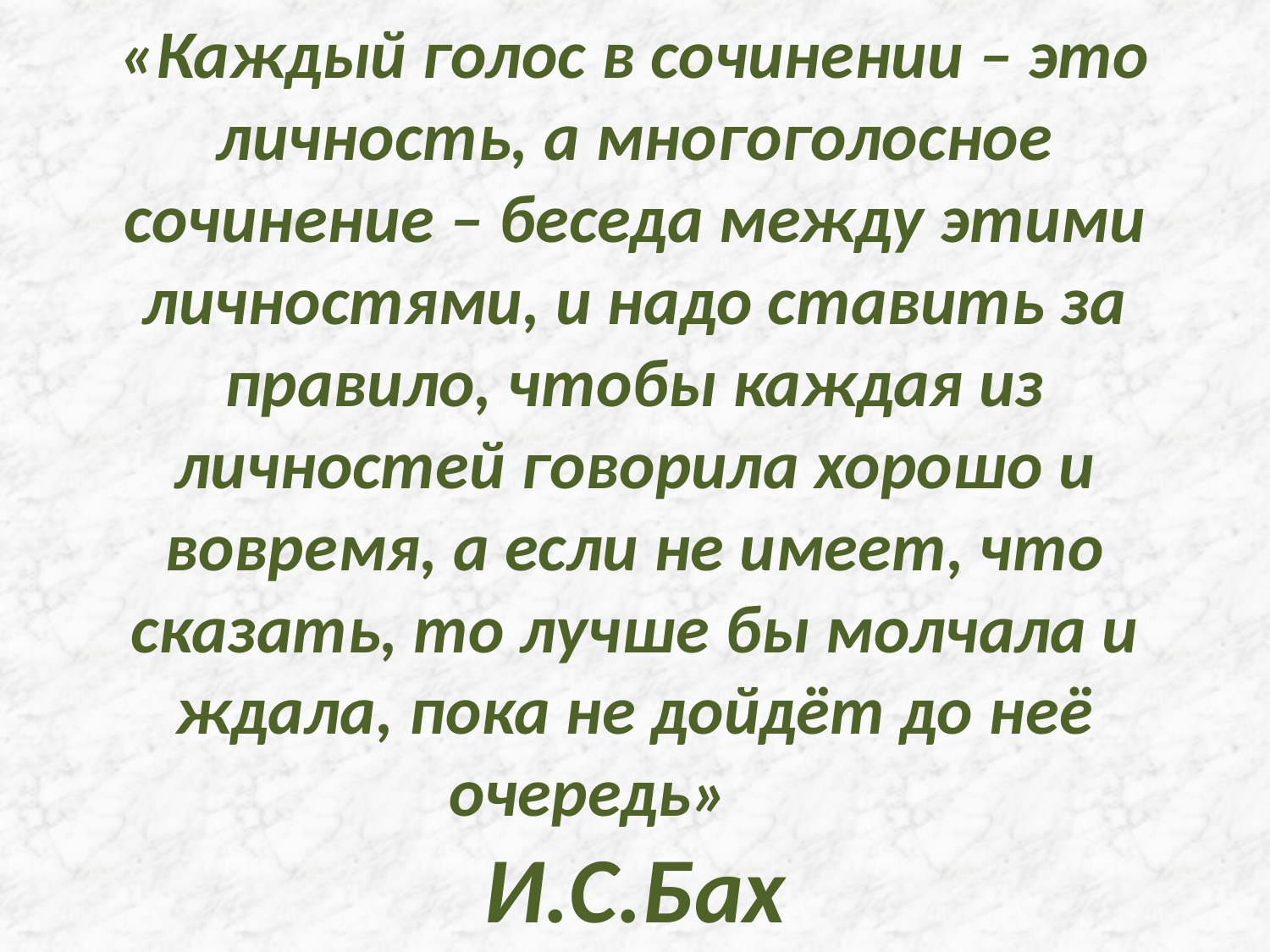

# «Каждый голос в сочинении – это личность, а многоголосное сочинение – беседа между этими личностями, и надо ставить за правило, чтобы каждая из личностей говорила хорошо и вовремя, а если не имеет, что сказать, то лучше бы молчала и ждала, пока не дойдёт до неё очередь» И.С.Бах